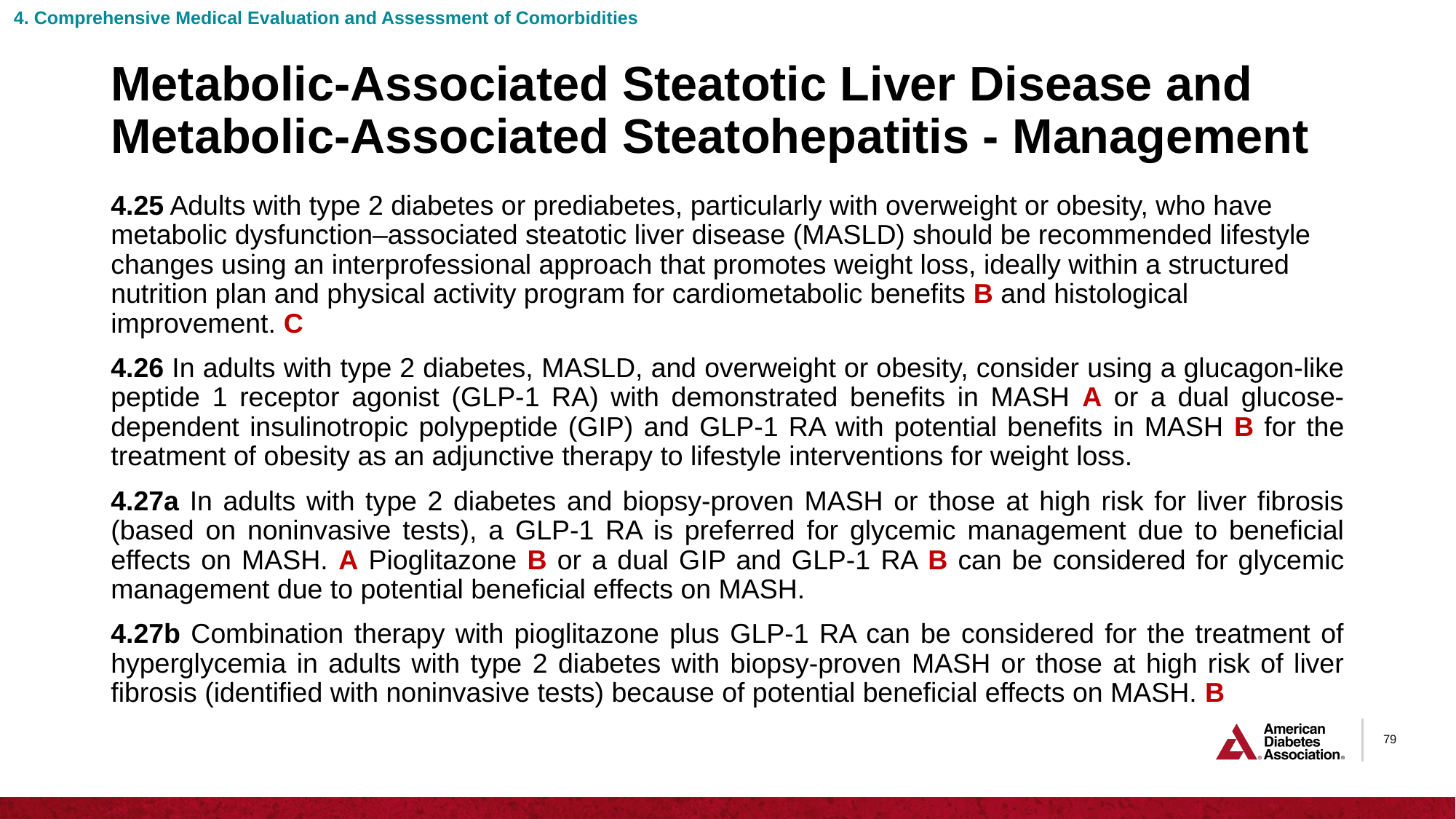

4. Comprehensive Medical Evaluation and Assessment of Comorbidities
# Metabolic-Associated Steatotic Liver Disease and Metabolic-Associated Steatohepatitis - Management
4.25 Adults with type 2 diabetes or prediabetes, particularly with overweight or obesity, who have metabolic dysfunction–associated steatotic liver disease (MASLD) should be recommended lifestyle changes using an interprofessional approach that promotes weight loss, ideally within a structured nutrition plan and physical activity program for cardiometabolic benefits B and histological improvement. C
4.26 In adults with type 2 diabetes, MASLD, and overweight or obesity, consider using a glucagon-like peptide 1 receptor agonist (GLP-1 RA) with demonstrated benefits in MASH A or a dual glucose-dependent insulinotropic polypeptide (GIP) and GLP-1 RA with potential benefits in MASH B for the treatment of obesity as an adjunctive therapy to lifestyle interventions for weight loss.
4.27a In adults with type 2 diabetes and biopsy-proven MASH or those at high risk for liver fibrosis (based on noninvasive tests), a GLP-1 RA is preferred for glycemic management due to beneficial effects on MASH. A Pioglitazone B or a dual GIP and GLP-1 RA B can be considered for glycemic management due to potential beneficial effects on MASH.
4.27b Combination therapy with pioglitazone plus GLP-1 RA can be considered for the treatment of hyperglycemia in adults with type 2 diabetes with biopsy-proven MASH or those at high risk of liver fibrosis (identified with noninvasive tests) because of potential beneficial effects on MASH. B
79